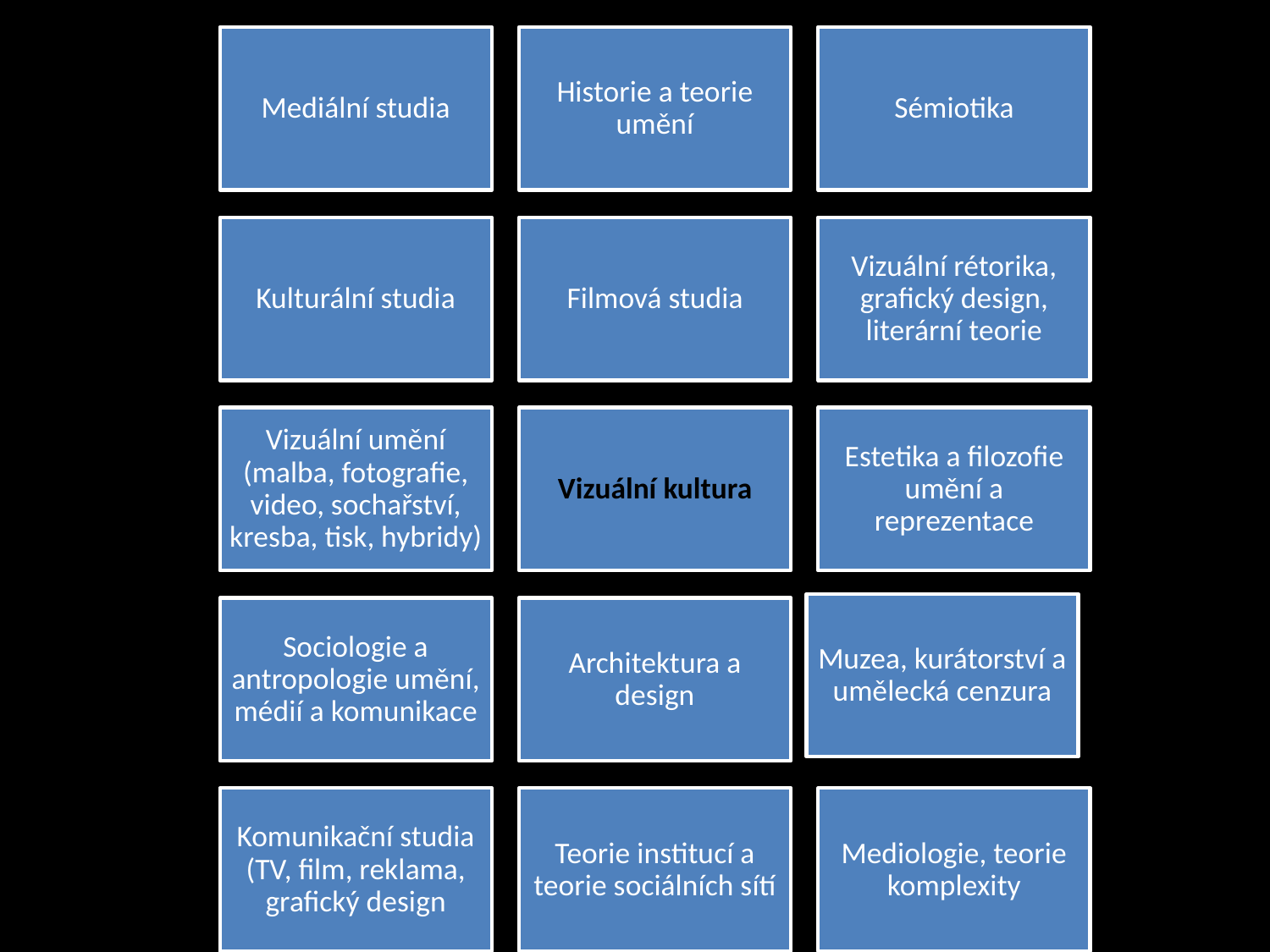

Mediální studia
Historie a teorie umění
Sémiotika
Kulturální studia
Filmová studia
Vizuální rétorika, grafický design, literární teorie
Vizuální umění (malba, fotografie, video, sochařství, kresba, tisk, hybridy)
Vizuální kultura
Estetika a filozofie umění a reprezentace
Sociologie a antropologie umění, médií a komunikace
Architektura a design
Muzea, kurátorství a umělecká cenzura
Komunikační studia (TV, film, reklama, grafický design
Teorie institucí a teorie sociálních sítí
Mediologie, teorie komplexity
#